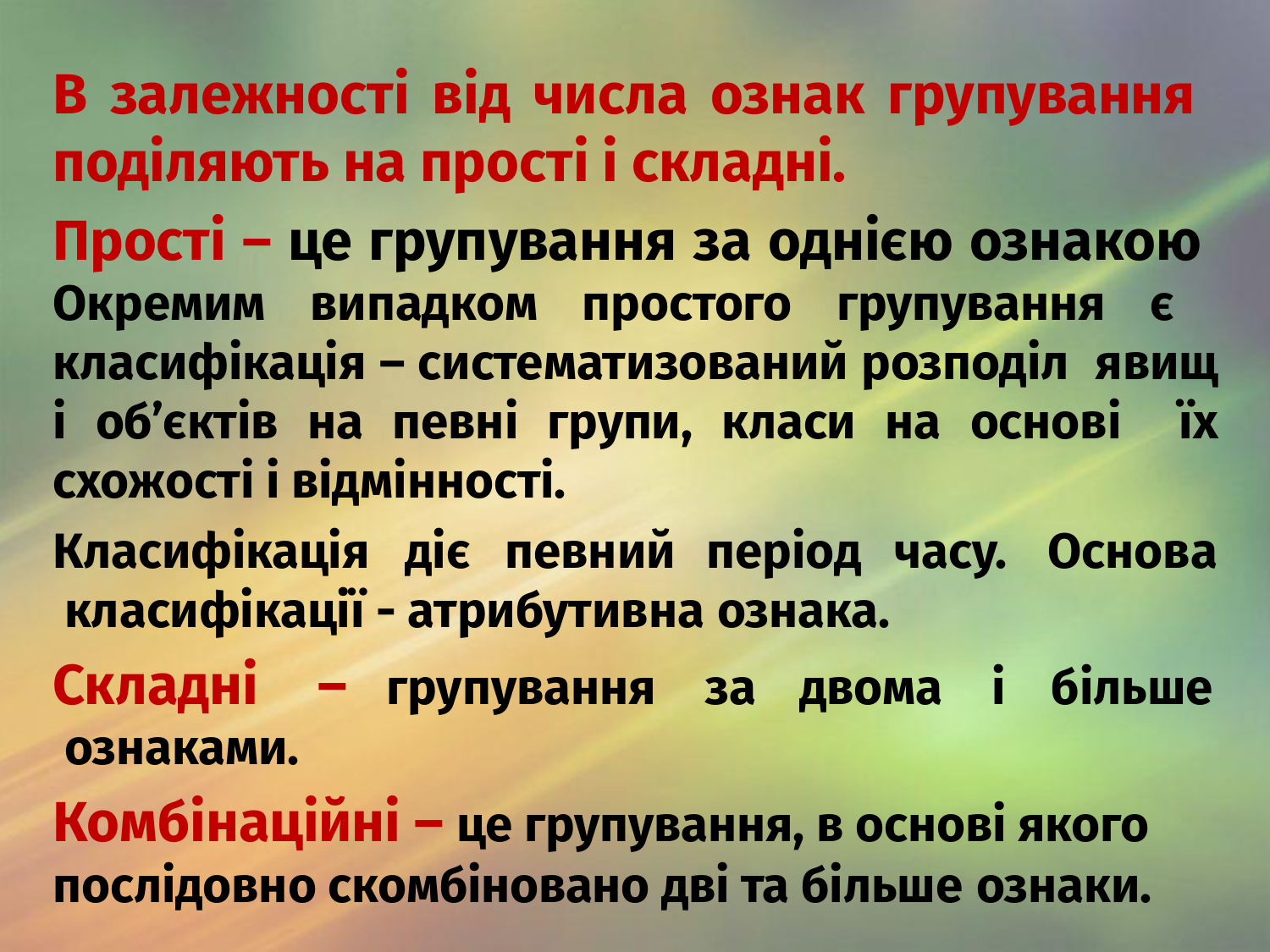

# В залежності від числа ознак групування  поділяють на прості і складні.
Прості – це групування за однією ознакою  Окремим випадком простого групування є  класифікація – систематизований розподіл  явищ і об’єктів на певні групи, класи на основі  їх схожості і відмінності.
Класифікація	діє	певний	період	часу.	Основа  класифікації - атрибутивна ознака.
Складні	–	групування	за	двома	і	більше  ознаками.
Комбінаційні – це групування, в основі якого  послідовно скомбіновано дві та більше ознаки.